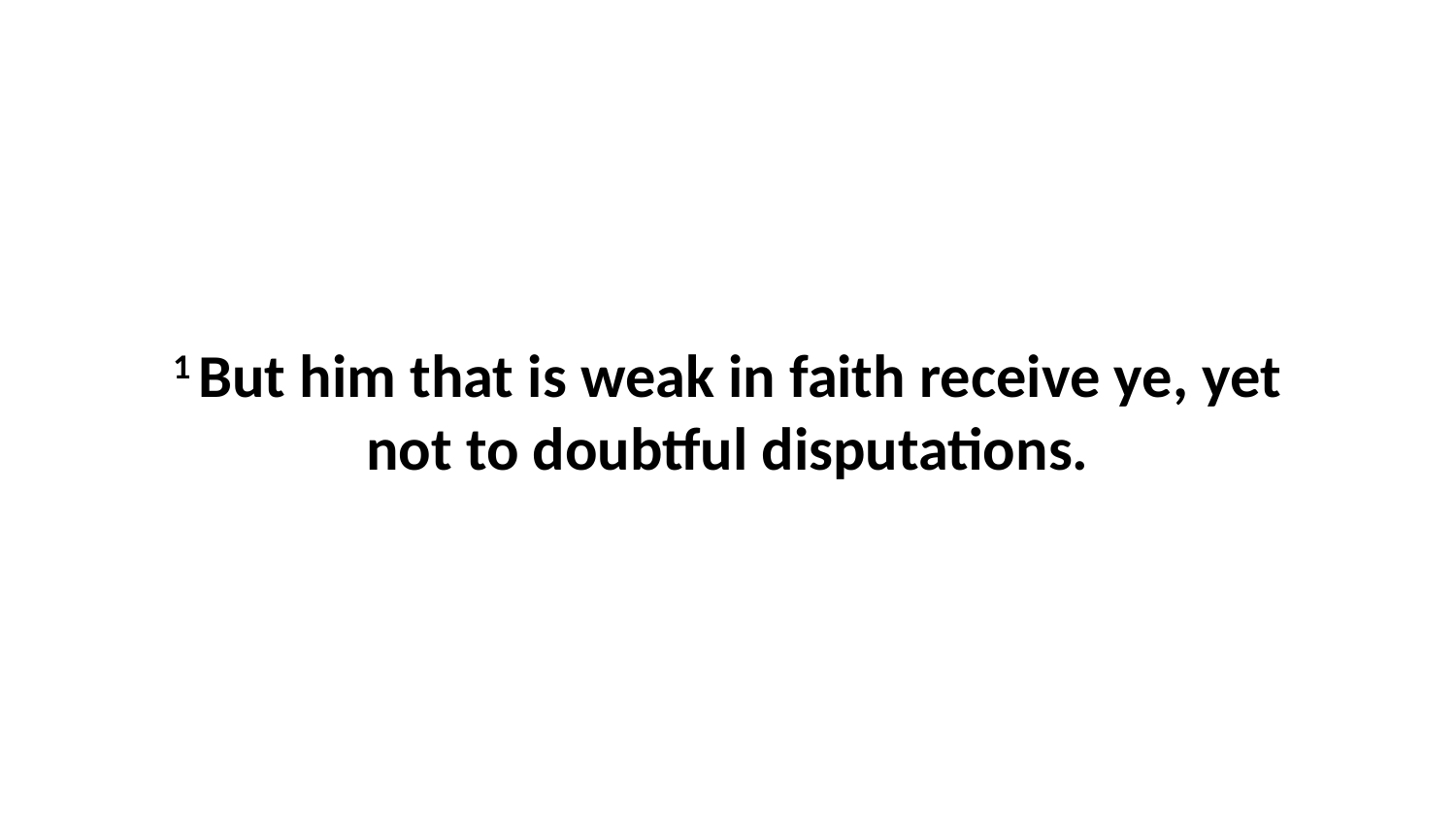

1 But him that is weak in faith receive ye, yet not to doubtful disputations.